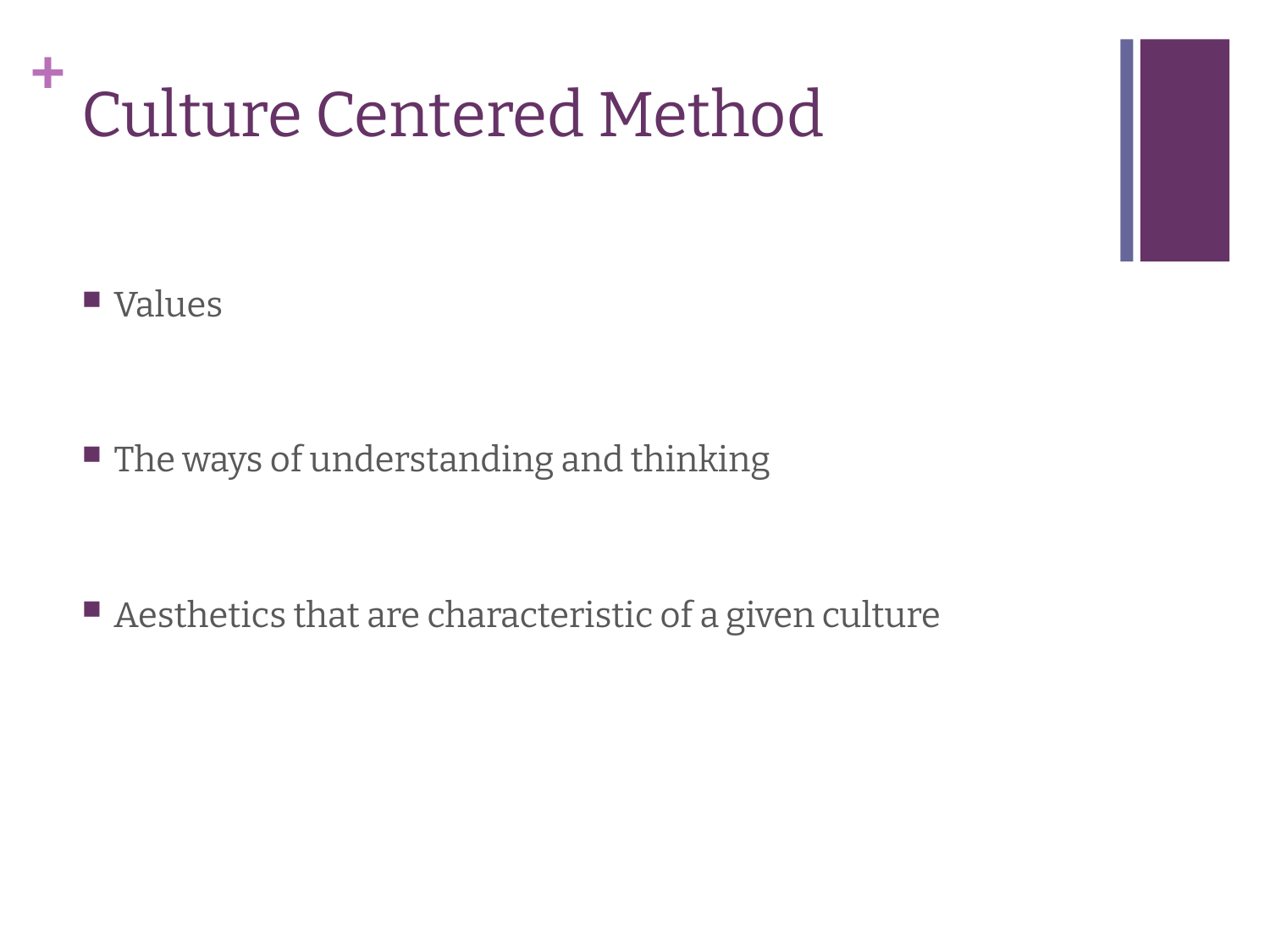

# Culture Centered Method
Values

The ways of understanding and thinking

Aesthetics that are characteristic of a given culture